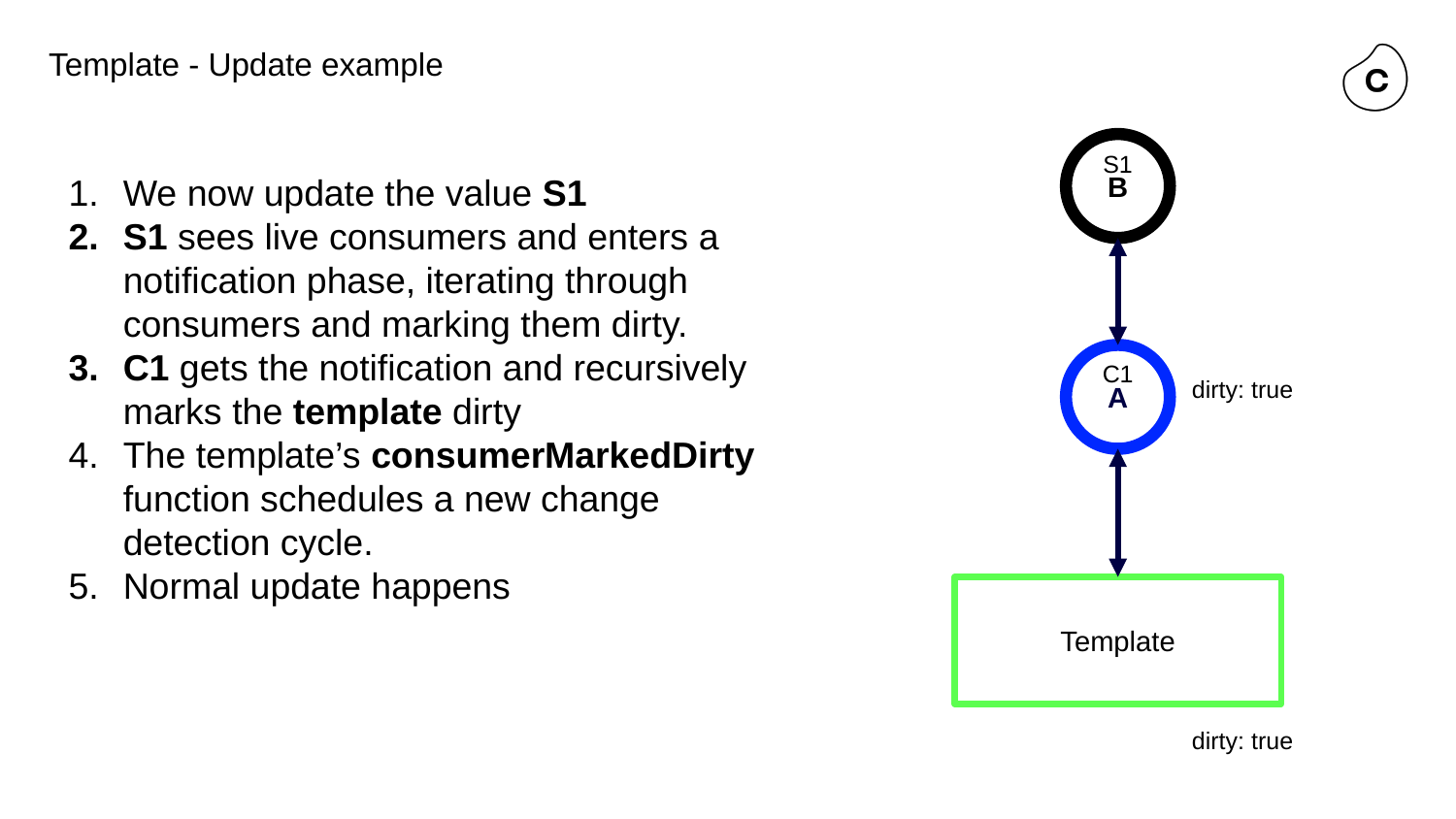

# Template - Update example
B
S1
We now update the value S1
S1 sees live consumers and enters a notification phase, iterating through consumers and marking them dirty.
C1 gets the notification and recursively marks the template dirty
The template’s consumerMarkedDirty function schedules a new change detection cycle.
Normal update happens
C1
A
dirty: true
Template
dirty: true